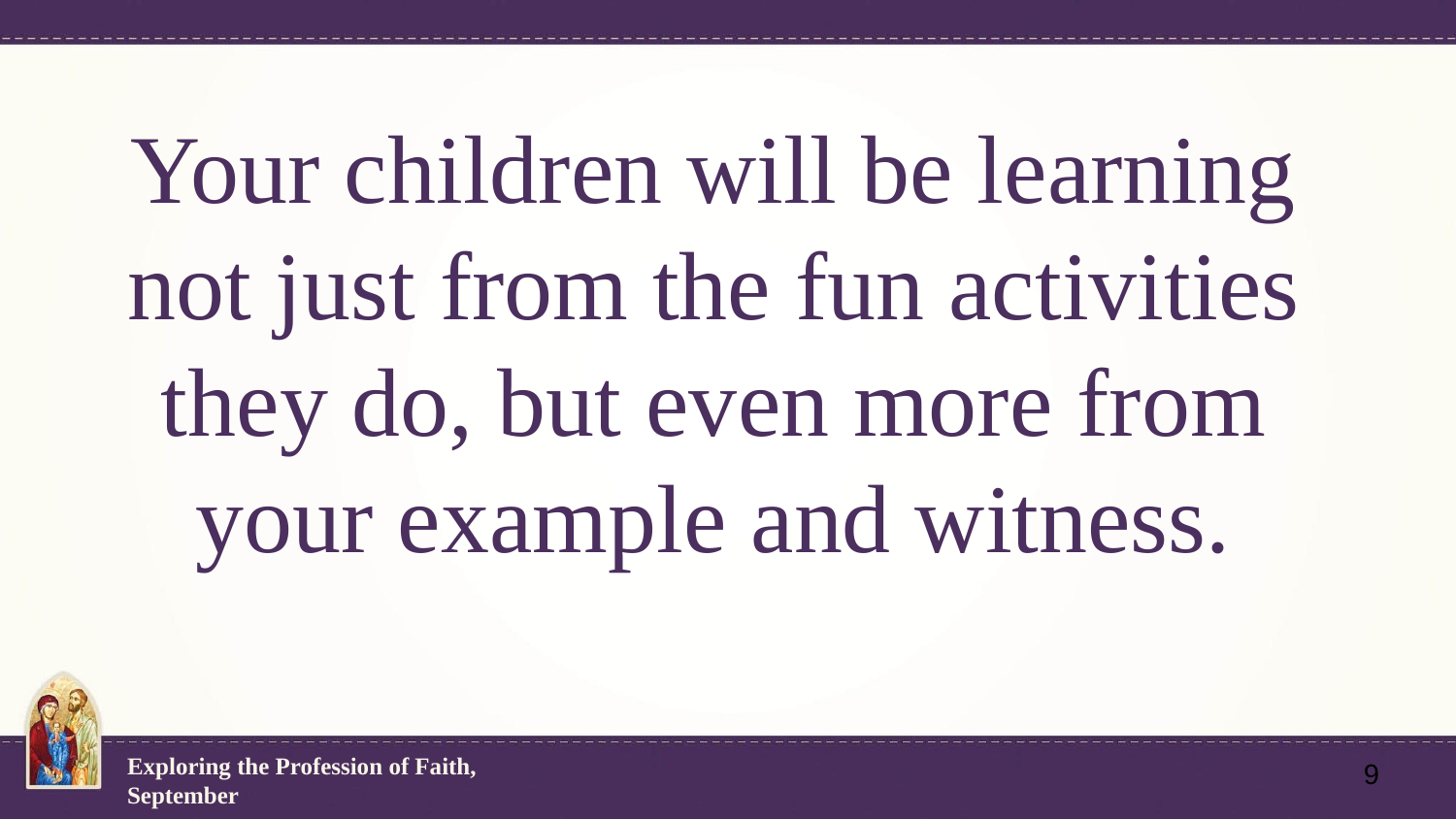

# Your children will be learning not just from the fun activities they do, but even more from your example and witness.

9
Exploring the Profession of Faith, September